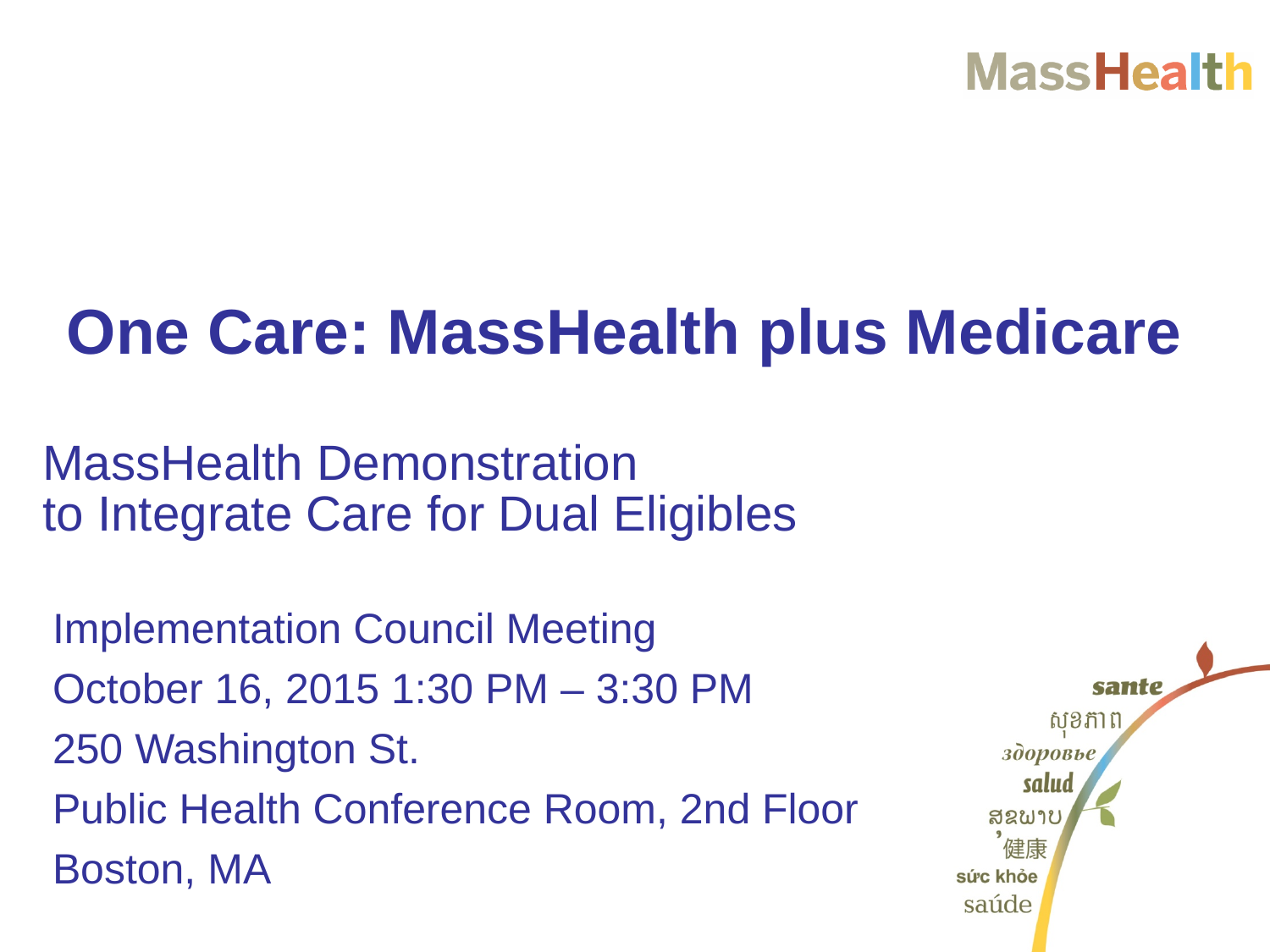

One Care: MassHealth plus Medicare
# MassHealth Demonstration to Integrate Care for Dual Eligibles
Implementation Council Meeting
October 16, 2015 1:30 PM – 3:30 PM
250 Washington St.
Public Health Conference Room, 2nd Floor
Boston, MA